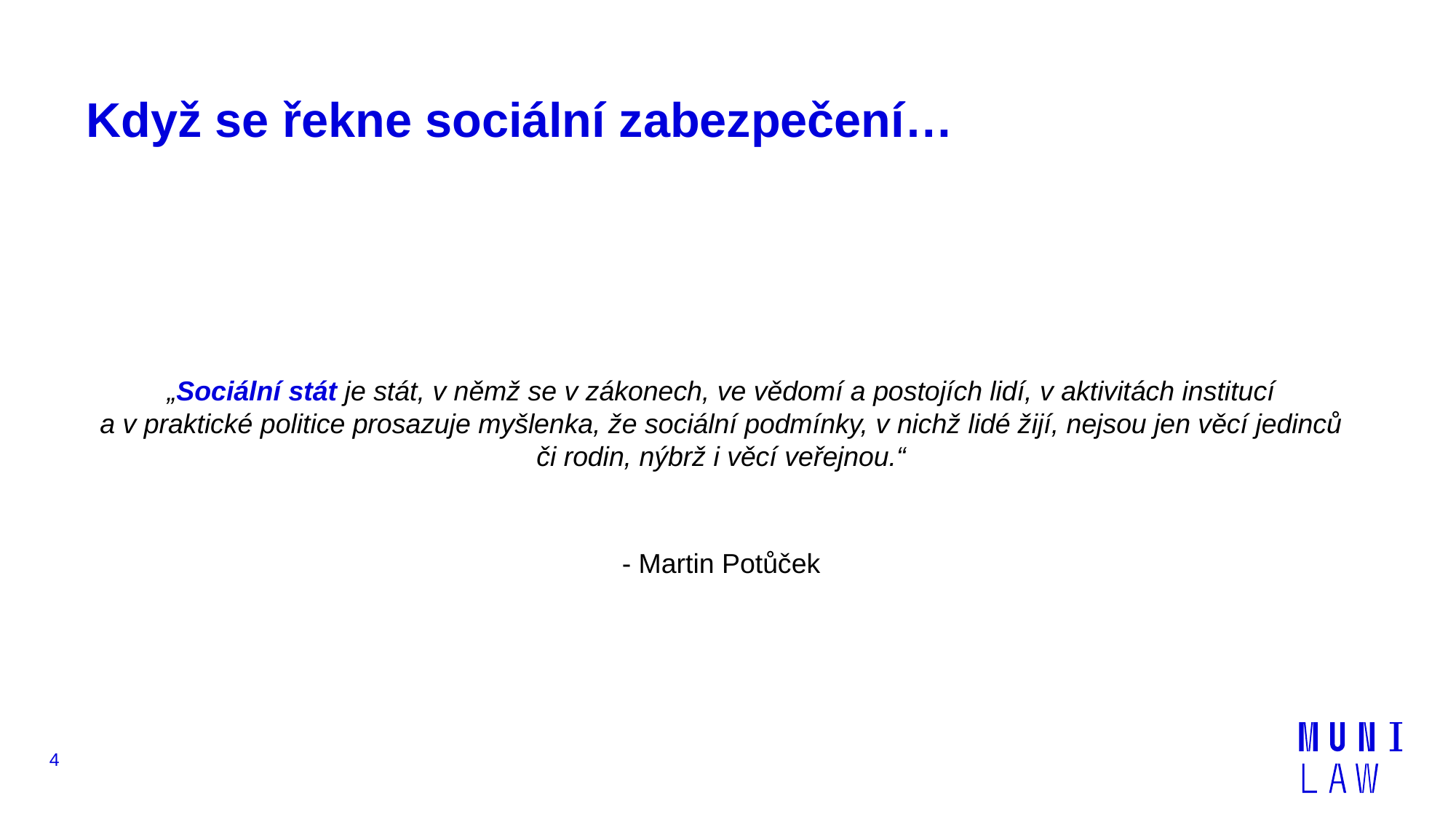

# Když se řekne sociální zabezpečení…

„Sociální stát je stát, v němž se v zákonech, ve vědomí a postojích lidí, v aktivitách institucí a v praktické politice prosazuje myšlenka, že sociální podmínky, v nichž lidé žijí, nejsou jen věcí jedinců či rodin, nýbrž i věcí veřejnou.“

- Martin Potůček

4